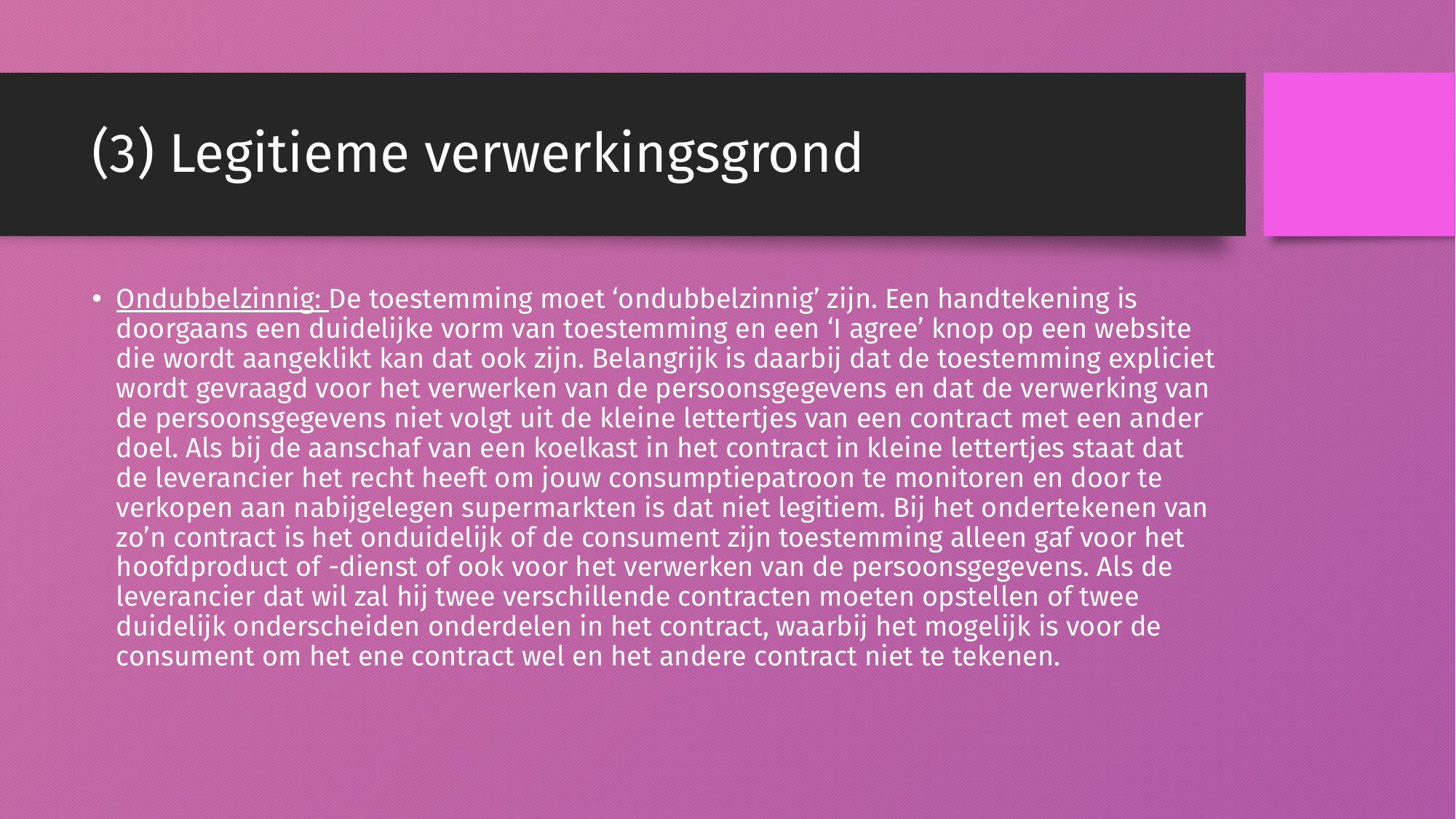

# (3) Legitieme verwerkingsgrond
Ondubbelzinnig: De toestemming moet ‘ondubbelzinnig’ zijn. Een handtekening is doorgaans een duidelijke vorm van toestemming en een ‘I agree’ knop op een website die wordt aangeklikt kan dat ook zijn. Belangrijk is daarbij dat de toestemming expliciet wordt gevraagd voor het verwerken van de persoonsgegevens en dat de verwerking van de persoonsgegevens niet volgt uit de kleine lettertjes van een contract met een ander doel. Als bij de aanschaf van een koelkast in het contract in kleine lettertjes staat dat de leverancier het recht heeft om jouw consumptiepatroon te monitoren en door te verkopen aan nabijgelegen supermarkten is dat niet legitiem. Bij het ondertekenen van zo’n contract is het onduidelijk of de consument zijn toestemming alleen gaf voor het hoofdproduct of -dienst of ook voor het verwerken van de persoonsgegevens. Als de leverancier dat wil zal hij twee verschillende contracten moeten opstellen of twee duidelijk onderscheiden onderdelen in het contract, waarbij het mogelijk is voor de consument om het ene contract wel en het andere contract niet te tekenen.